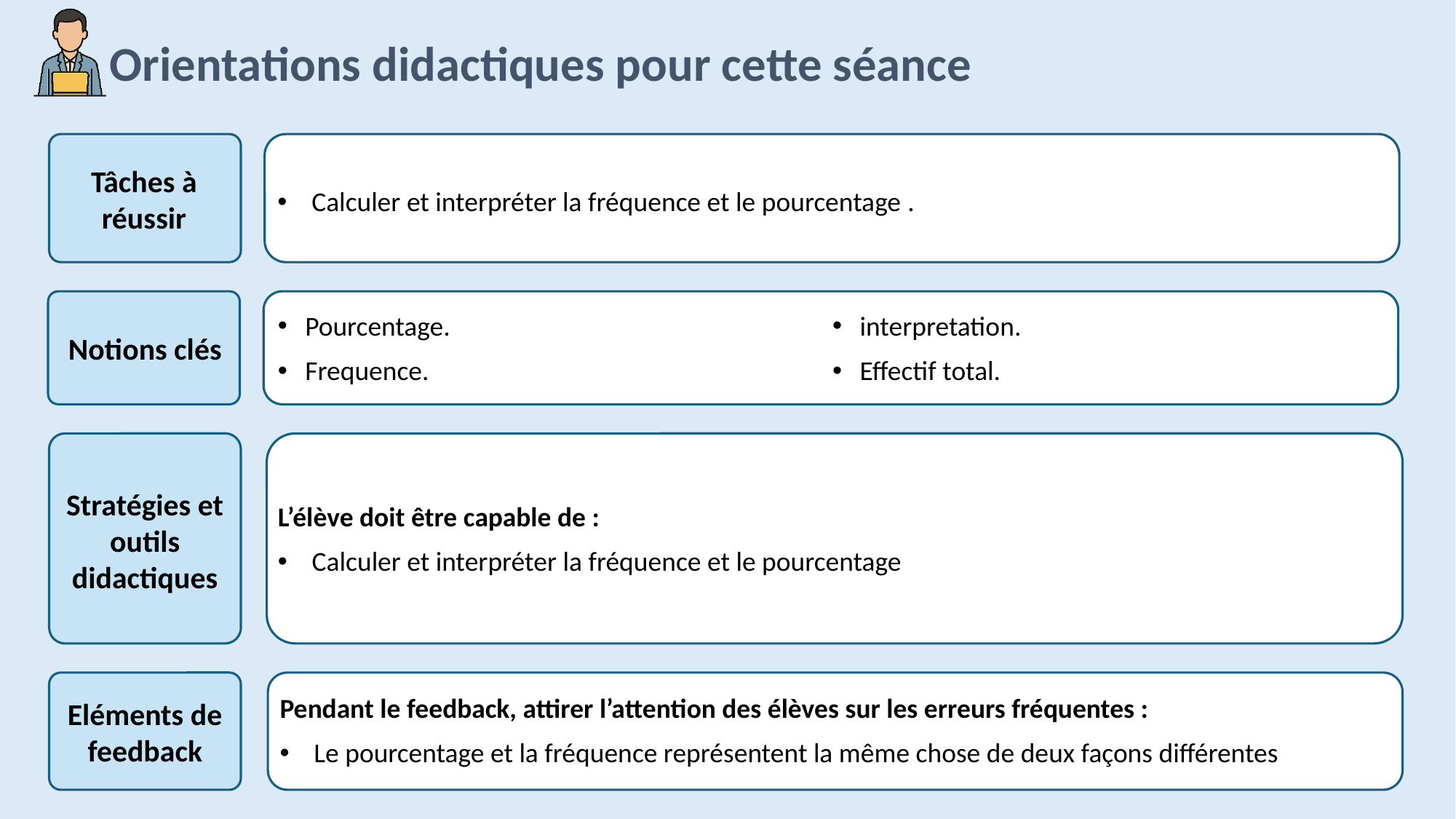

Calculer et interpréter la fréquence et le pourcentage .

Pourcentage.
Frequence.
interpretation.
Effectif total.
L’élève doit être capable de :
Calculer et interpréter la fréquence et le pourcentage
Pendant le feedback, attirer l’attention des élèves sur les erreurs fréquentes :
Le pourcentage et la fréquence représentent la même chose de deux façons différentes